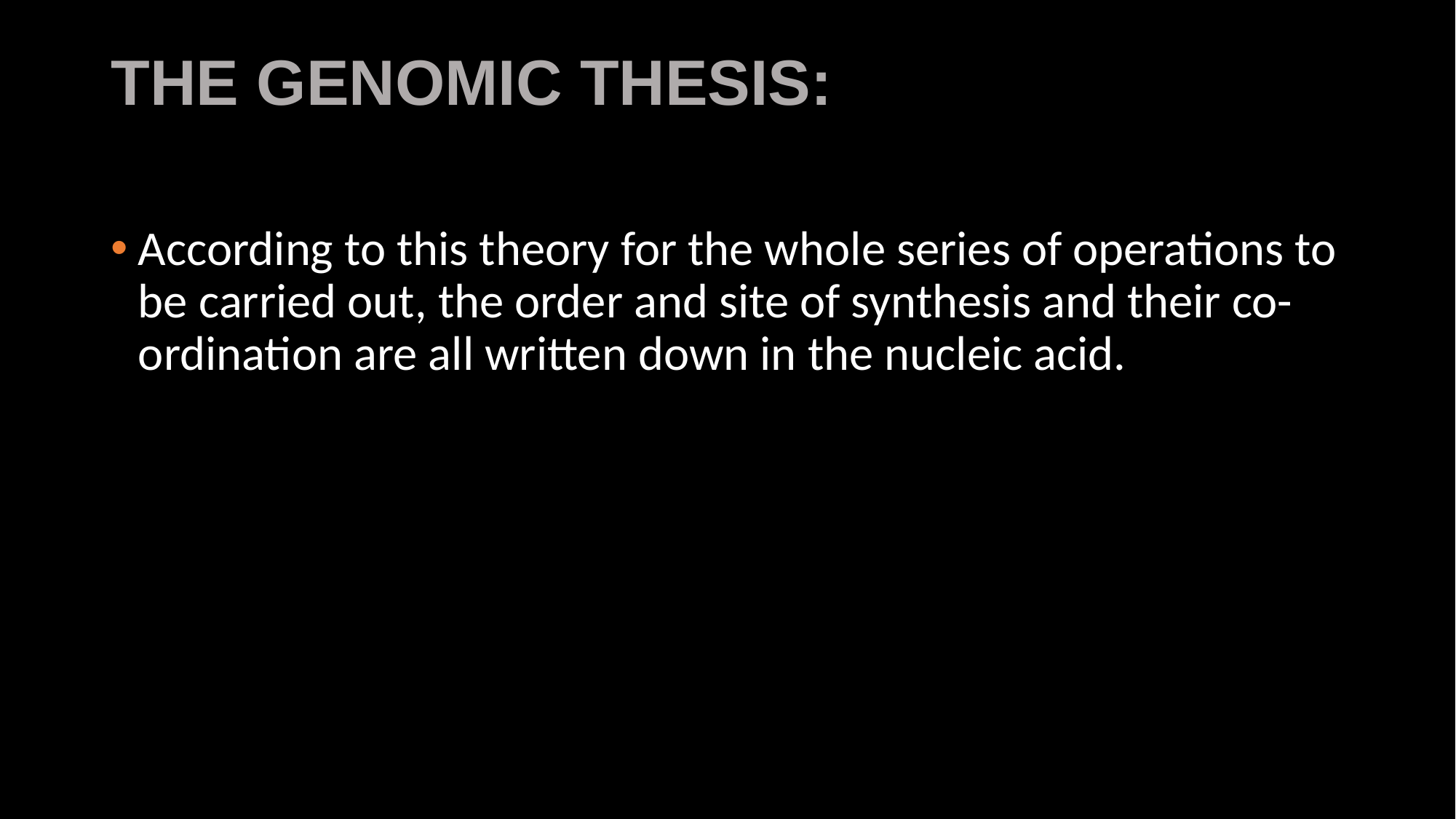

# THE GENOMIC THESIS:
According to this theory for the whole series of operations to be carried out, the order and site of synthesis and their co-ordination are all written down in the nucleic acid.